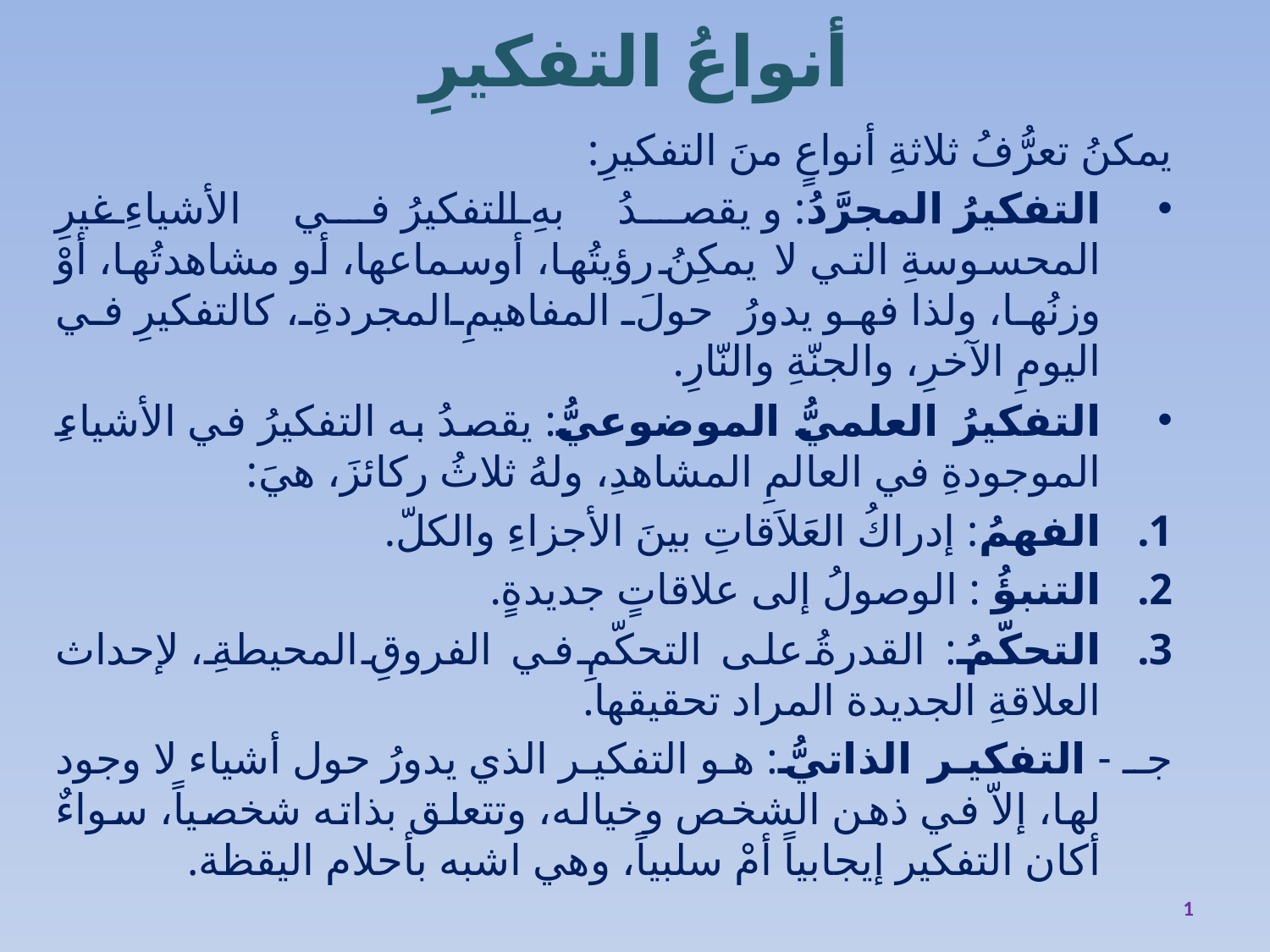

# أنواعُ التفكيرِ
يمكنُ تعرُّفُ ثلاثةِ أنواعٍ منَ التفكيرِ:
التفكيرُ المجرَّدُ: و يقصدُ بهِ التفكيرُ في الأشياءِ غيرِ المحسوسةِ التي لا يمكِنُ رؤيتُها، أوسماعها، أو مشاهدتُها، أوْ وزنُها، ولذا فهو يدورُ حولَ المفاهيمِ المجردةِ، كالتفكيرِ في اليومِ الآخرِ، والجنّةِ والنّارِ.
التفكيرُ العلميُّ الموضوعيُّ: يقصدُ به التفكيرُ في الأشياءِ الموجودةِ في العالمِ المشاهدِ، ولهُ ثلاثُ ركائزَ، هيَ:
الفهمُ: إدراكُ العَلاَقاتِ بينَ الأجزاءِ والكلّ.
التنبؤُ : الوصولُ إلى علاقاتٍ جديدةٍ.
التحكّمُ: القدرةُ على التحكّمِ في الفروقِ المحيطةِ، لإحداث العلاقةِ الجديدة المراد تحقيقها.
جـ - التفكير الذاتيُّ: هو التفكير الذي يدورُ حول أشياء لا وجود لها، إلاّ في ذهن الشخص وخياله، وتتعلق بذاته شخصياً، سواءٌ أكان التفكير إيجابياً أمْ سلبياً، وهي اشبه بأحلام اليقظة.
1